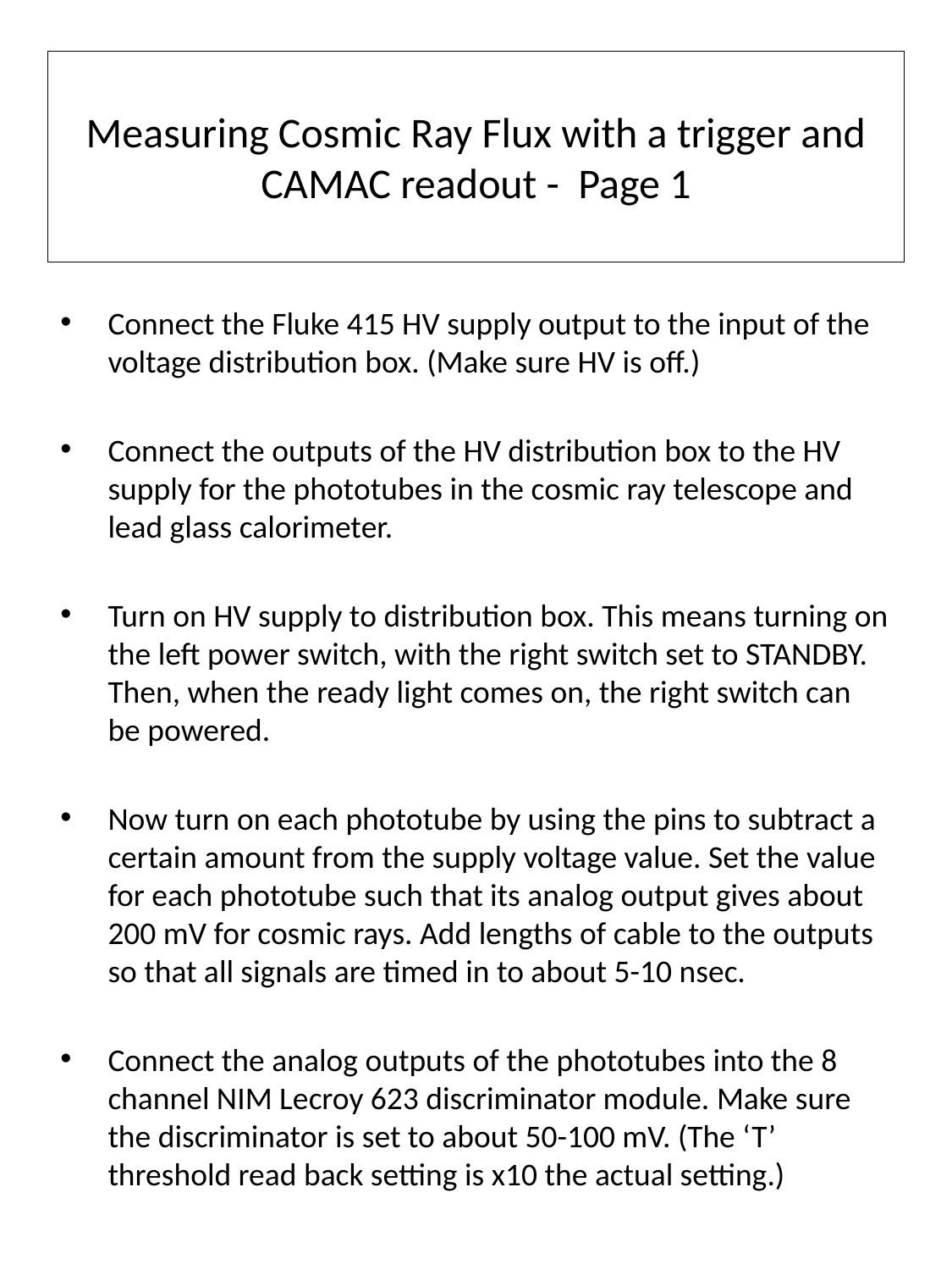

# Measuring Cosmic Ray Flux with a trigger and CAMAC readout -  Page 1
Connect the Fluke 415 HV supply output to the input of the voltage distribution box. (Make sure HV is off.)

Connect the outputs of the HV distribution box to the HV supply for the phototubes in the cosmic ray telescope and lead glass calorimeter.

Turn on HV supply to distribution box. This means turning on the left power switch, with the right switch set to STANDBY. Then, when the ready light comes on, the right switch can be powered.

Now turn on each phototube by using the pins to subtract a certain amount from the supply voltage value. Set the value for each phototube such that its analog output gives about 200 mV for cosmic rays. Add lengths of cable to the outputs so that all signals are timed in to about 5-10 nsec.

Connect the analog outputs of the phototubes into the 8 channel NIM Lecroy 623 discriminator module. Make sure the discriminator is set to about 50-100 mV. (The ‘T’ threshold read back setting is x10 the actual setting.)